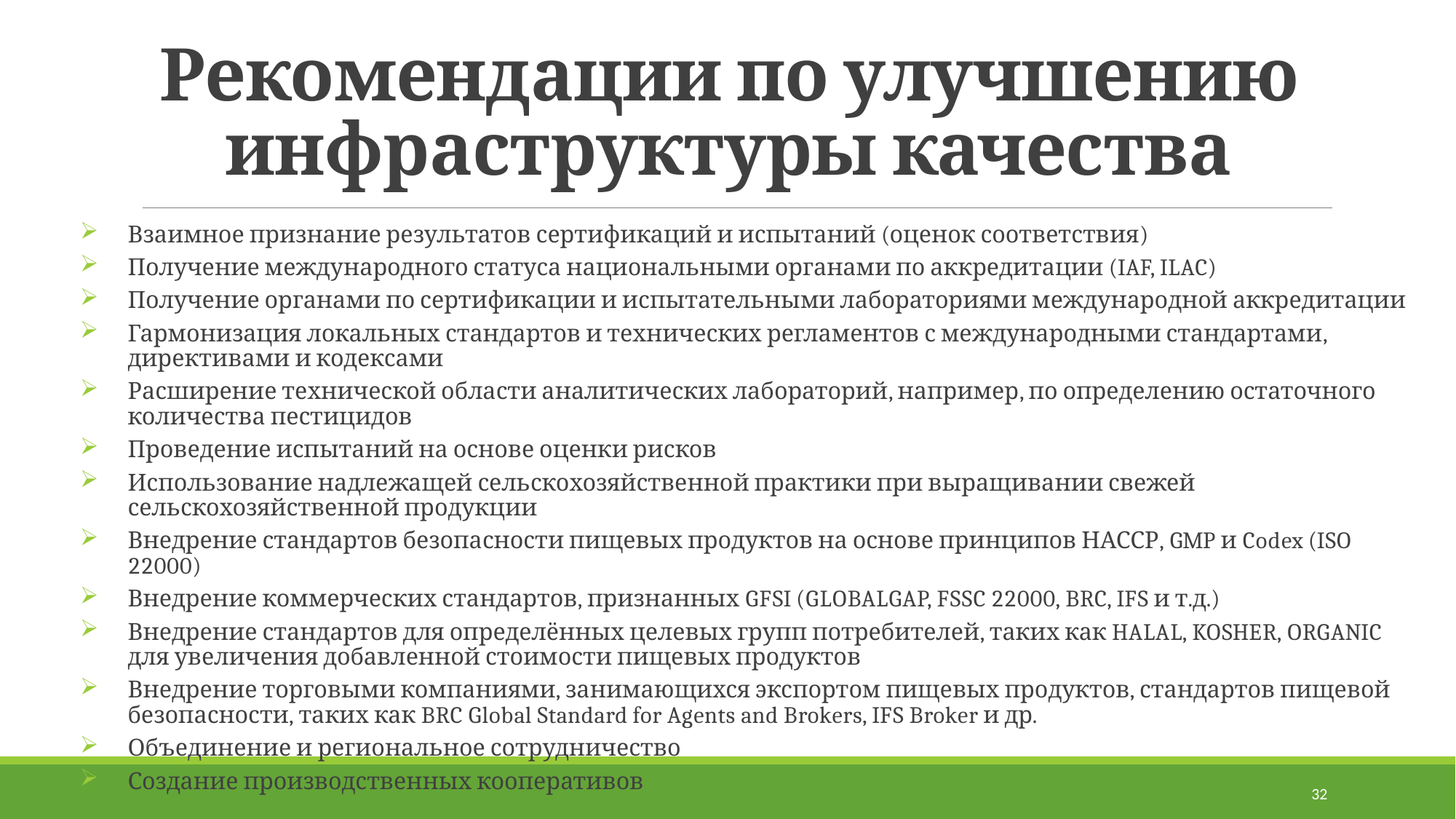

# Рекомендации по улучшению инфраструктуры качества
Взаимное признание результатов сертификаций и испытаний (оценок соответствия)
Получение международного статуса национальными органами по аккредитации (IAF, ILAC)
Получение органами по сертификации и испытательными лабораториями международной аккредитации
Гармонизация локальных стандартов и технических регламентов с международными стандартами, директивами и кодексами
Расширение технической области аналитических лабораторий, например, по определению остаточного количества пестицидов
Проведение испытаний на основе оценки рисков
Использование надлежащей сельскохозяйственной практики при выращивании свежей сельскохозяйственной продукции
Внедрение стандартов безопасности пищевых продуктов на основе принципов НАССР, GMP и Codex (ISO 22000)
Внедрение коммерческих стандартов, признанных GFSI (GLOBALGAP, FSSC 22000, BRC, IFS и т.д.)
Внедрение стандартов для определённых целевых групп потребителей, таких как HALAL, KOSHER, ORGANIC для увеличения добавленной стоимости пищевых продуктов
Внедрение торговыми компаниями, занимающихся экспортом пищевых продуктов, стандартов пищевой безопасности, таких как BRC Global Standard for Agents and Brokers, IFS Broker и др.
Объединение и региональное сотрудничество
Создание производственных кооперативов

32